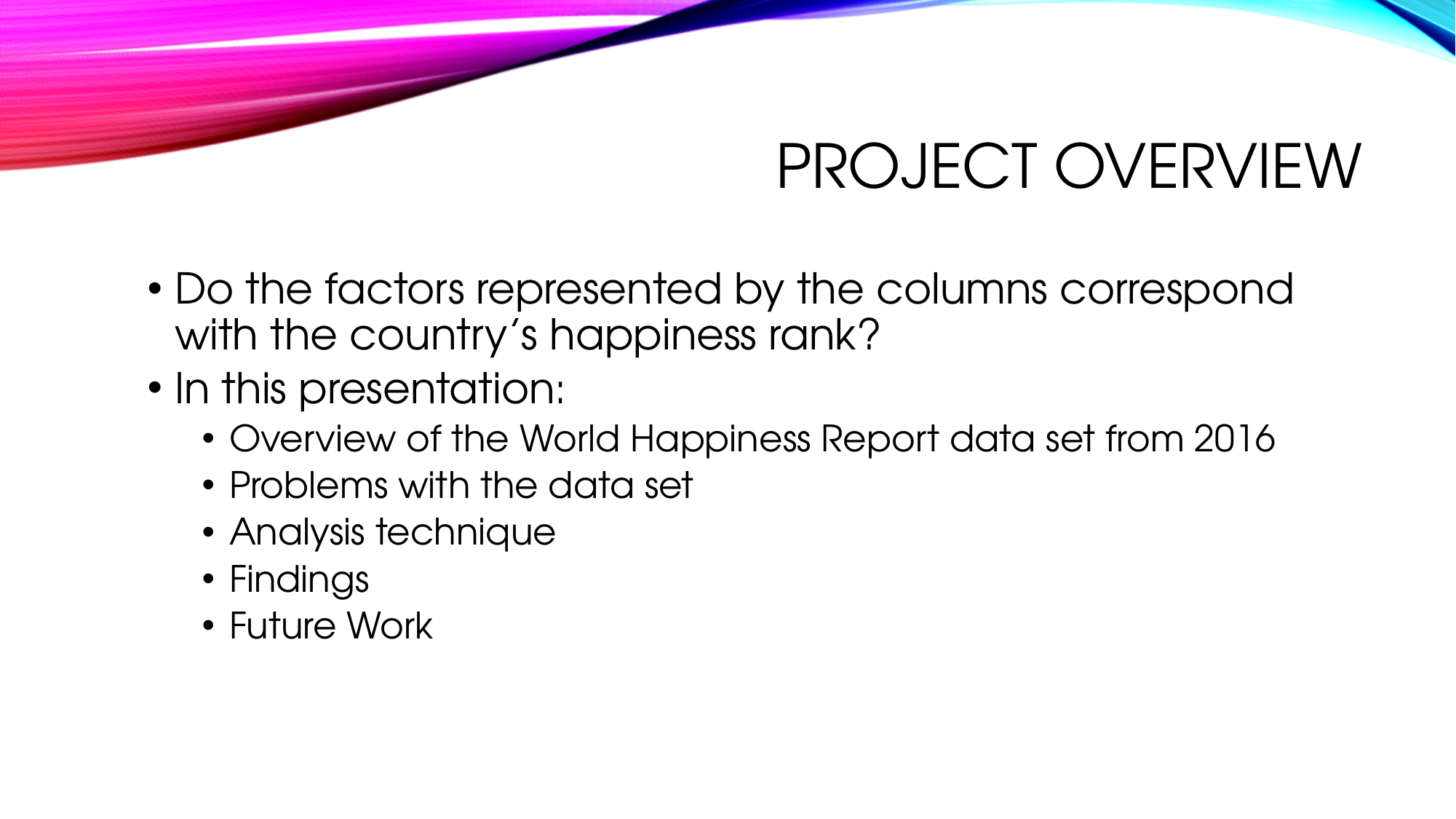

# Project Overview
Do the factors represented by the columns correspond with the country’s happiness rank?
In this presentation:
Overview of the World Happiness Report data set from 2016
Problems with the data set
Analysis technique
Findings
Future Work